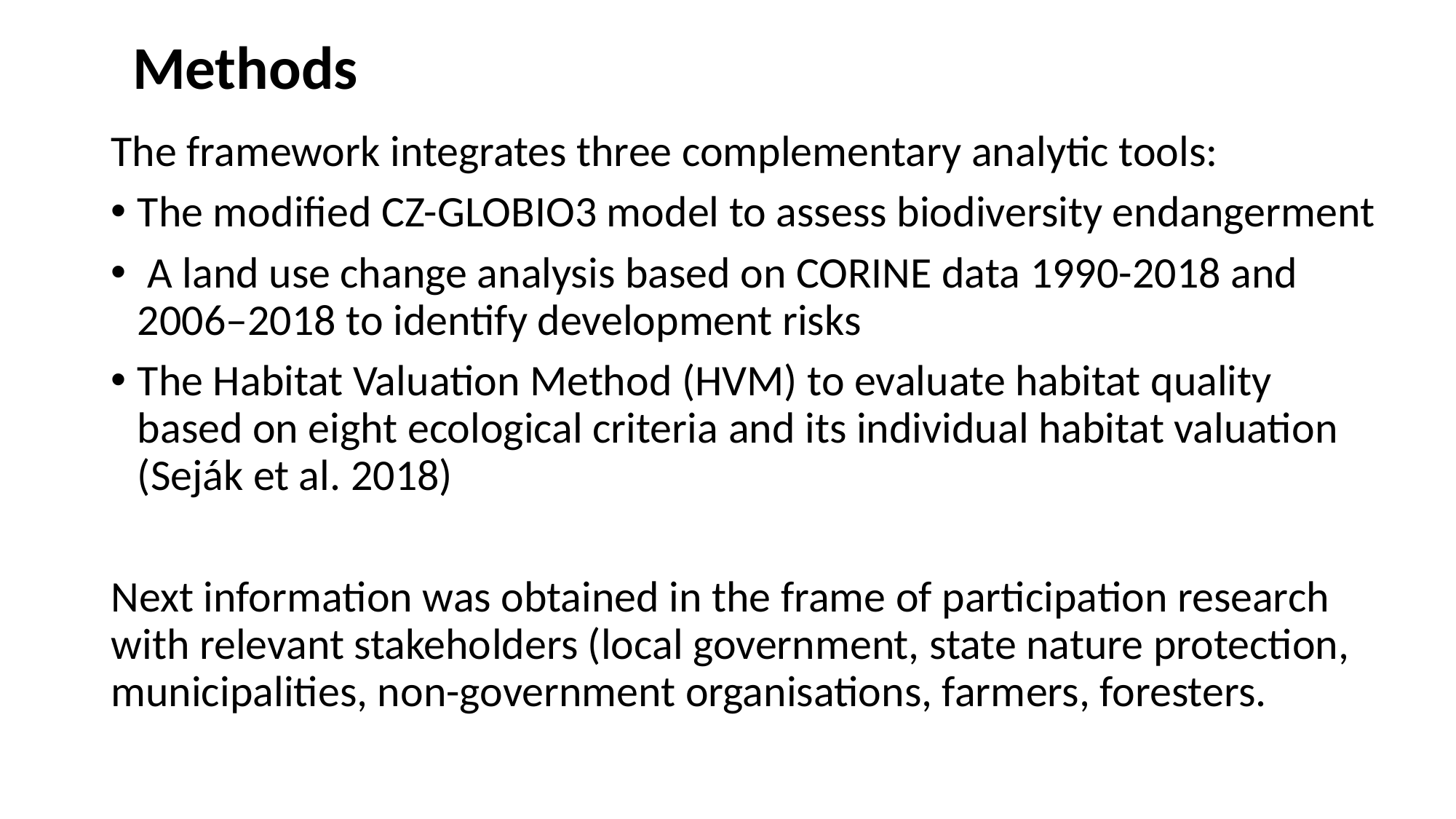

# Methods
The framework integrates three complementary analytic tools:
The modified CZ-GLOBIO3 model to assess biodiversity endangerment
 A land use change analysis based on CORINE data 1990-2018 and 2006–2018 to identify development risks
The Habitat Valuation Method (HVM) to evaluate habitat quality based on eight ecological criteria and its individual habitat valuation (Seják et al. 2018)

Next information was obtained in the frame of participation research with relevant stakeholders (local government, state nature protection, municipalities, non-government organisations, farmers, foresters.